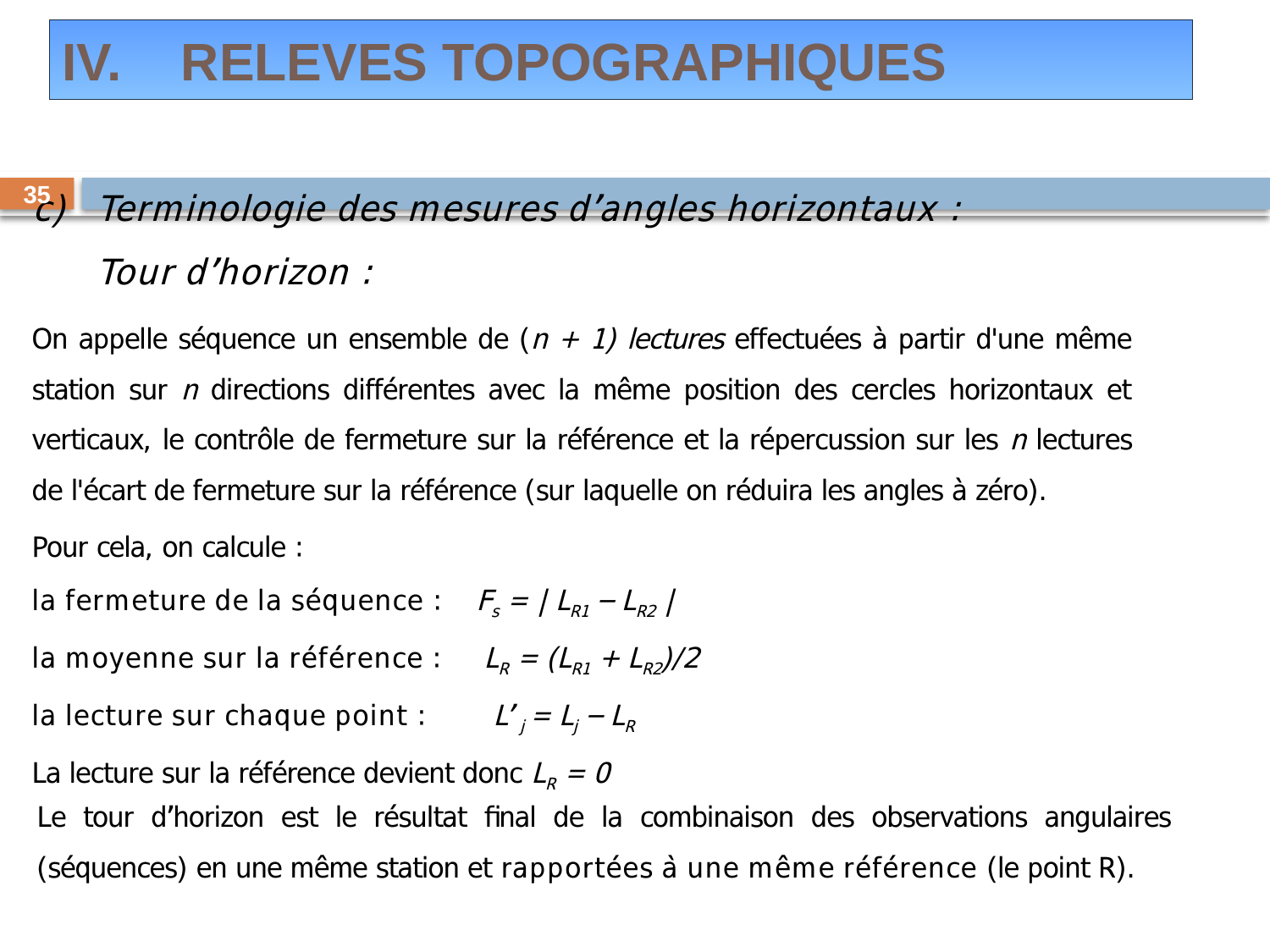

# RELEVES TOPOGRAPHIQUES
Terminologie des mesures d’angles horizontaux :
	Tour d’horizon :
35
On appelle séquence un ensemble de (n + 1) lectures effectuées à partir d'une même station sur n directions différentes avec la même position des cercles horizontaux et verticaux, le contrôle de fermeture sur la référence et la répercussion sur les n lectures de l'écart de fermeture sur la référence (sur laquelle on réduira les angles à zéro).
Pour cela, on calcule :
la fermeture de la séquence :    Fs = | LR1 – LR2 |
la moyenne sur la référence :     LR = (LR1 + LR2)/2
la lecture sur chaque point :        L’ j = Lj – LR
La lecture sur la référence devient donc LR = 0
Le tour d’horizon est le résultat final de la combinaison des observations angulaires (séquences) en une même station et rapportées à une même référence (le point R).